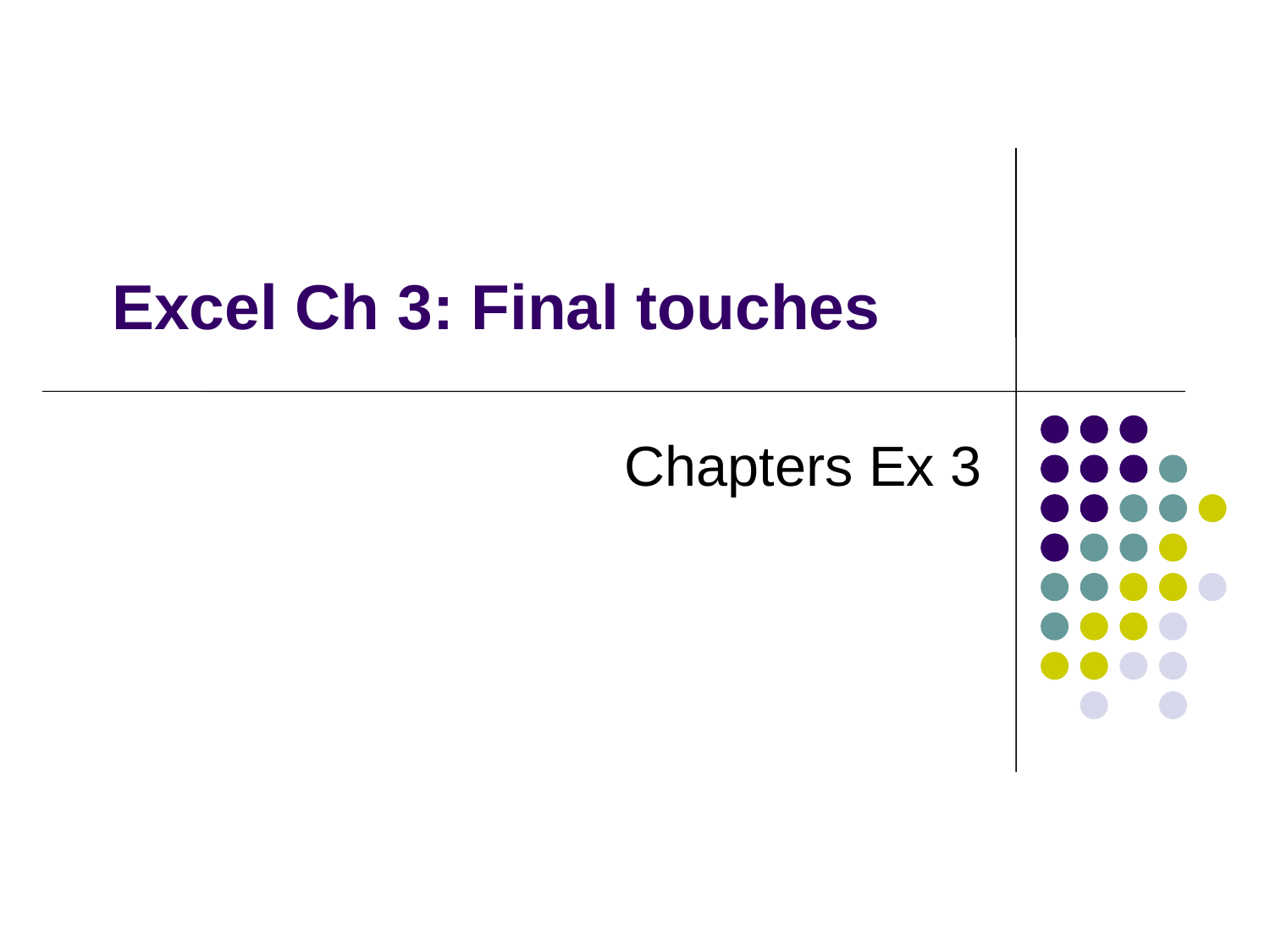

# Excel Ch 3: Final touches

Chapters Ex 3